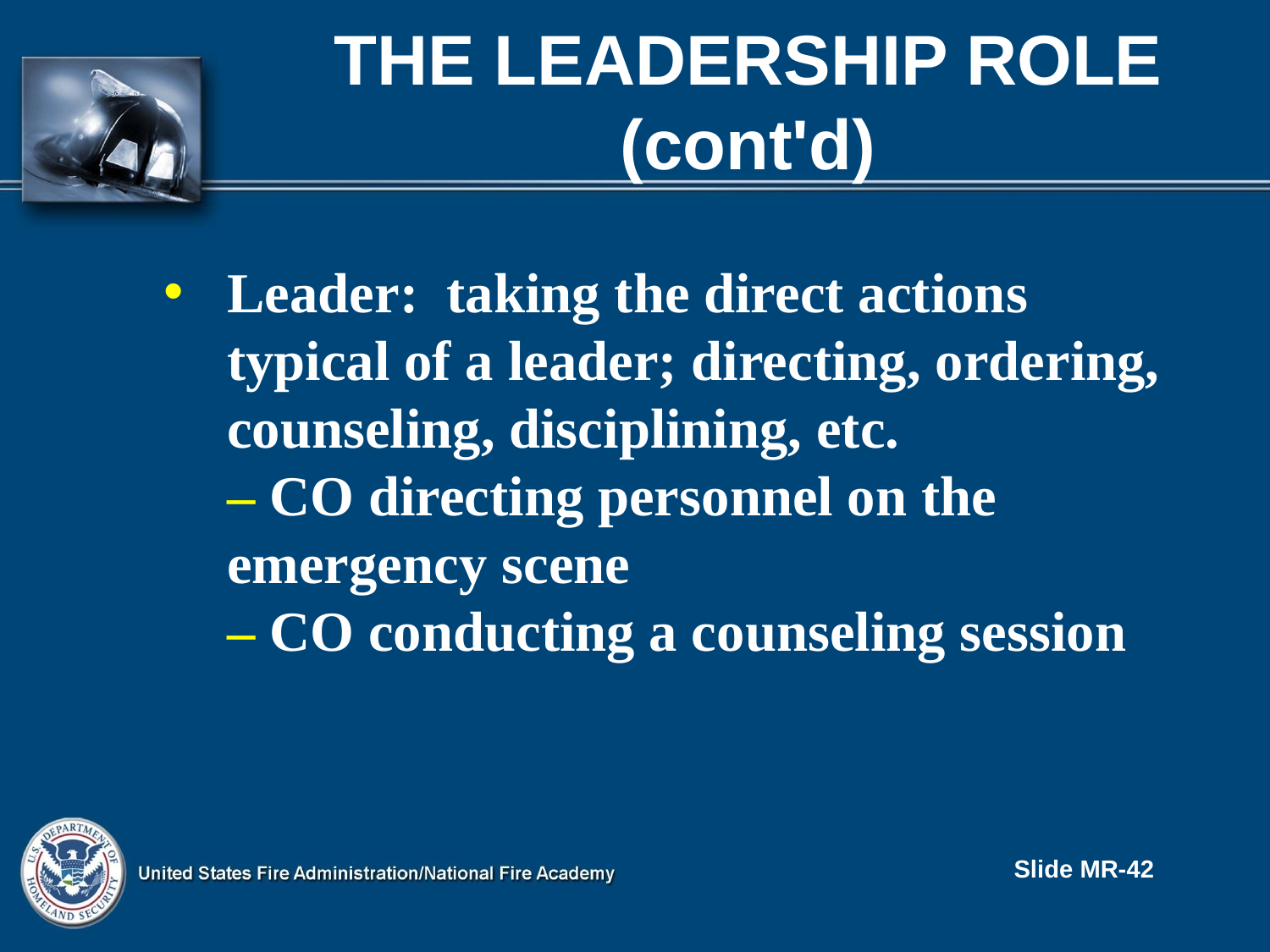

# The Leadership Role (cont'd)
Leader:  taking the direct actions typical of a leader; directing, ordering, counseling, disciplining, etc.
– CO directing personnel on the emergency scene
– CO conducting a counseling session
Slide MR-42